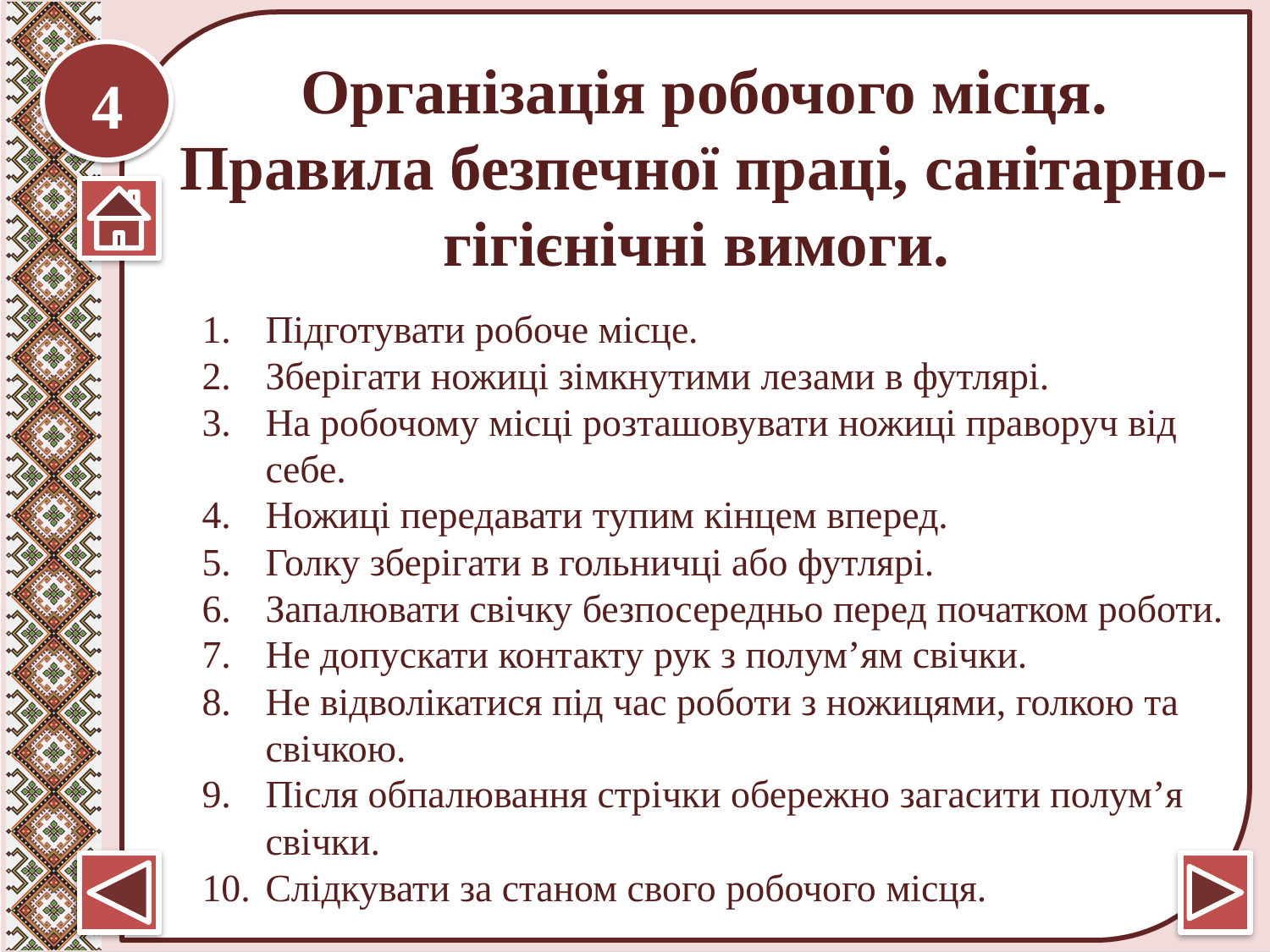

Організація робочого місця. Правила безпечної праці, санітарно-гігієнічні вимоги.

Підготувати робоче місце.
Зберігати ножиці зімкнутими лезами в футлярі.
На робочому місці розташовувати ножиці праворуч від себе.
Ножиці передавати тупим кінцем вперед.
Голку зберігати в гольничці або футлярі.
Запалювати свічку безпосередньо перед початком роботи.
Не допускати контакту рук з полум’ям свічки.
Не відволікатися під час роботи з ножицями, голкою та свічкою.
Після обпалювання стрічки обережно загасити полум’я свічки.
Слідкувати за станом свого робочого місця.

4